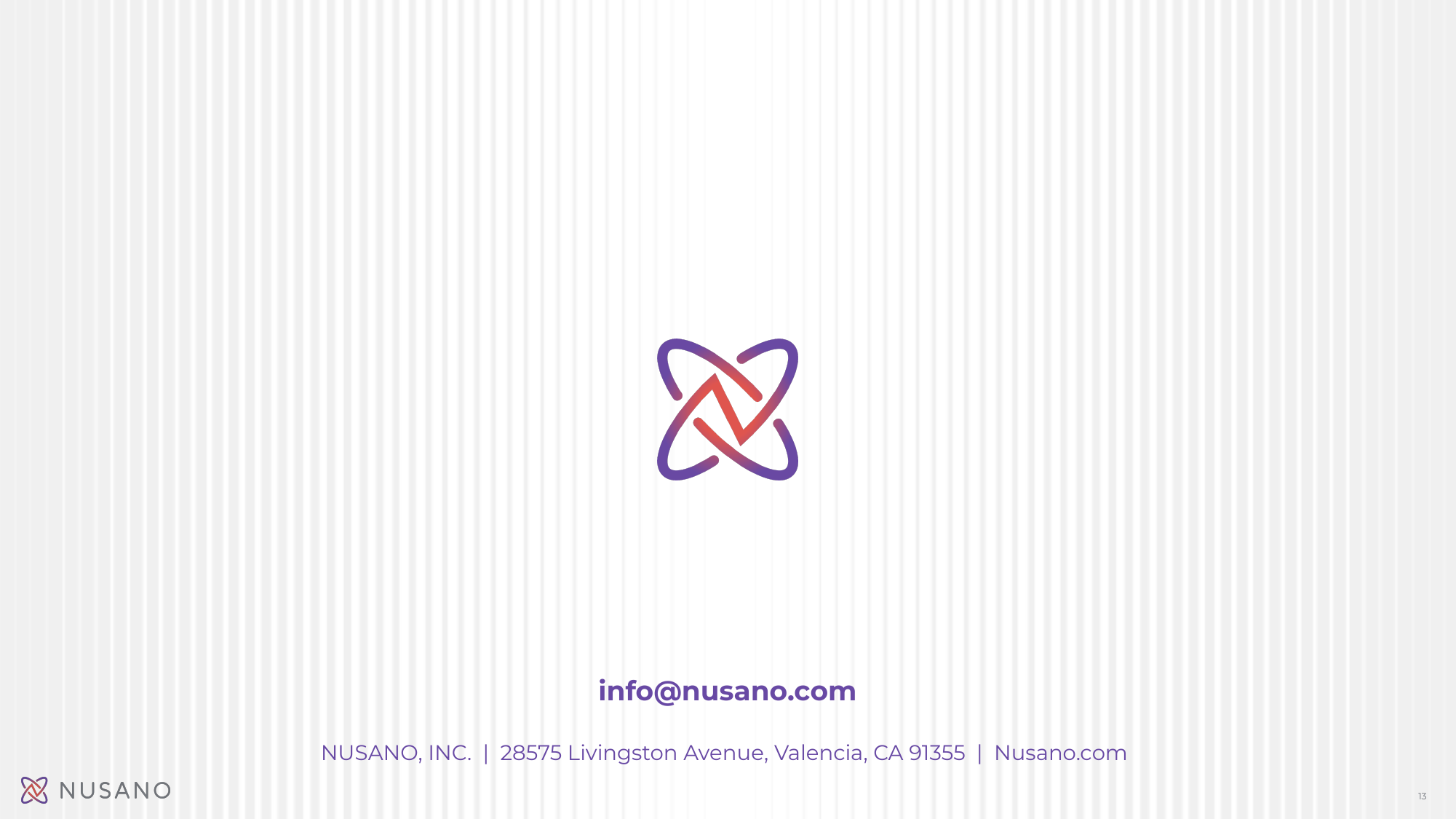

info@nusano.com

NUSANO, INC.  |  28575 Livingston Avenue, Valencia, CA 91355  |  Nusano.com